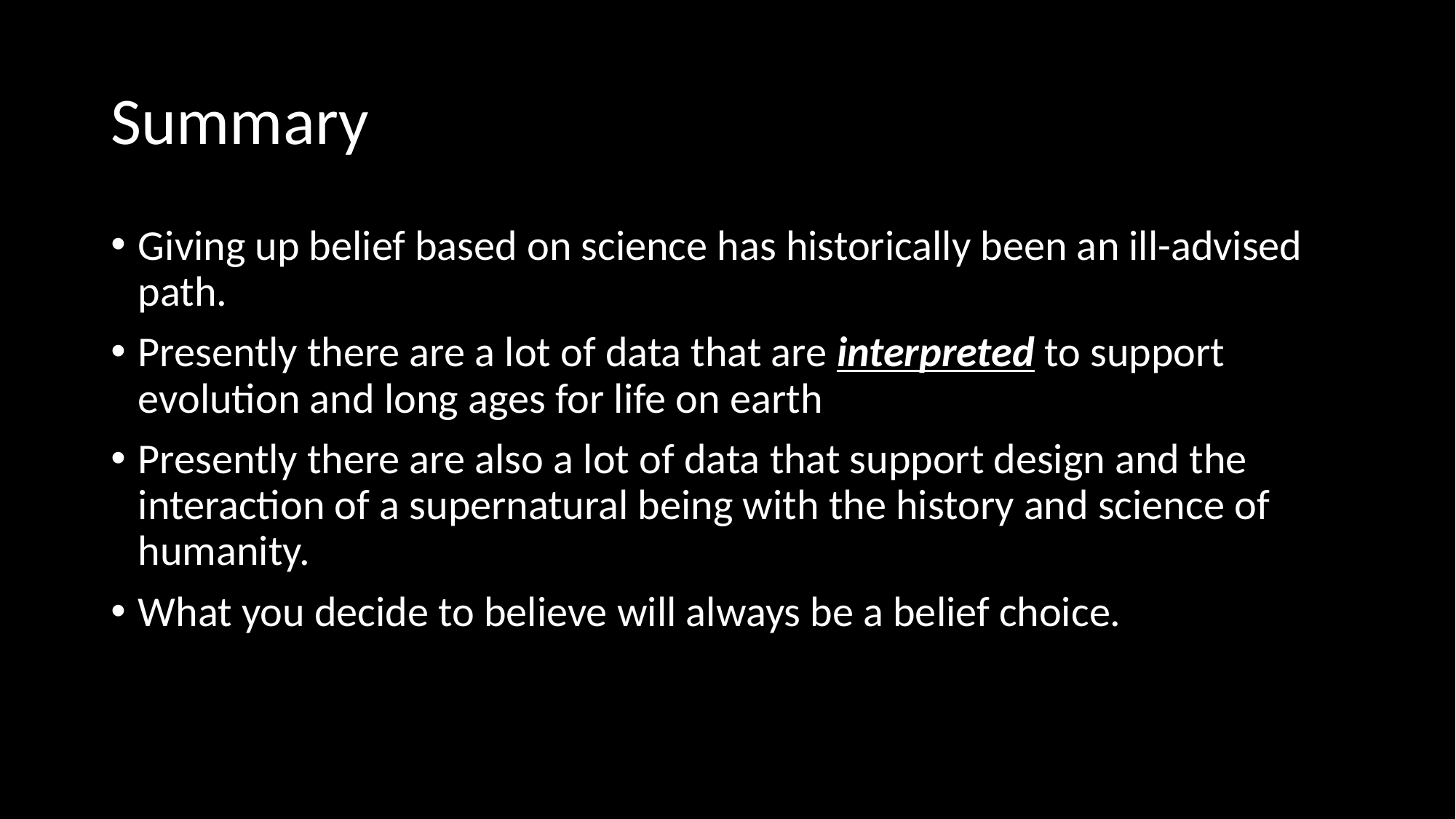

# Summary
Giving up belief based on science has historically been an ill-advised path.
Presently there are a lot of data that are interpreted to support evolution and long ages for life on earth
Presently there are also a lot of data that support design and the interaction of a supernatural being with the history and science of humanity.
What you decide to believe will always be a belief choice.